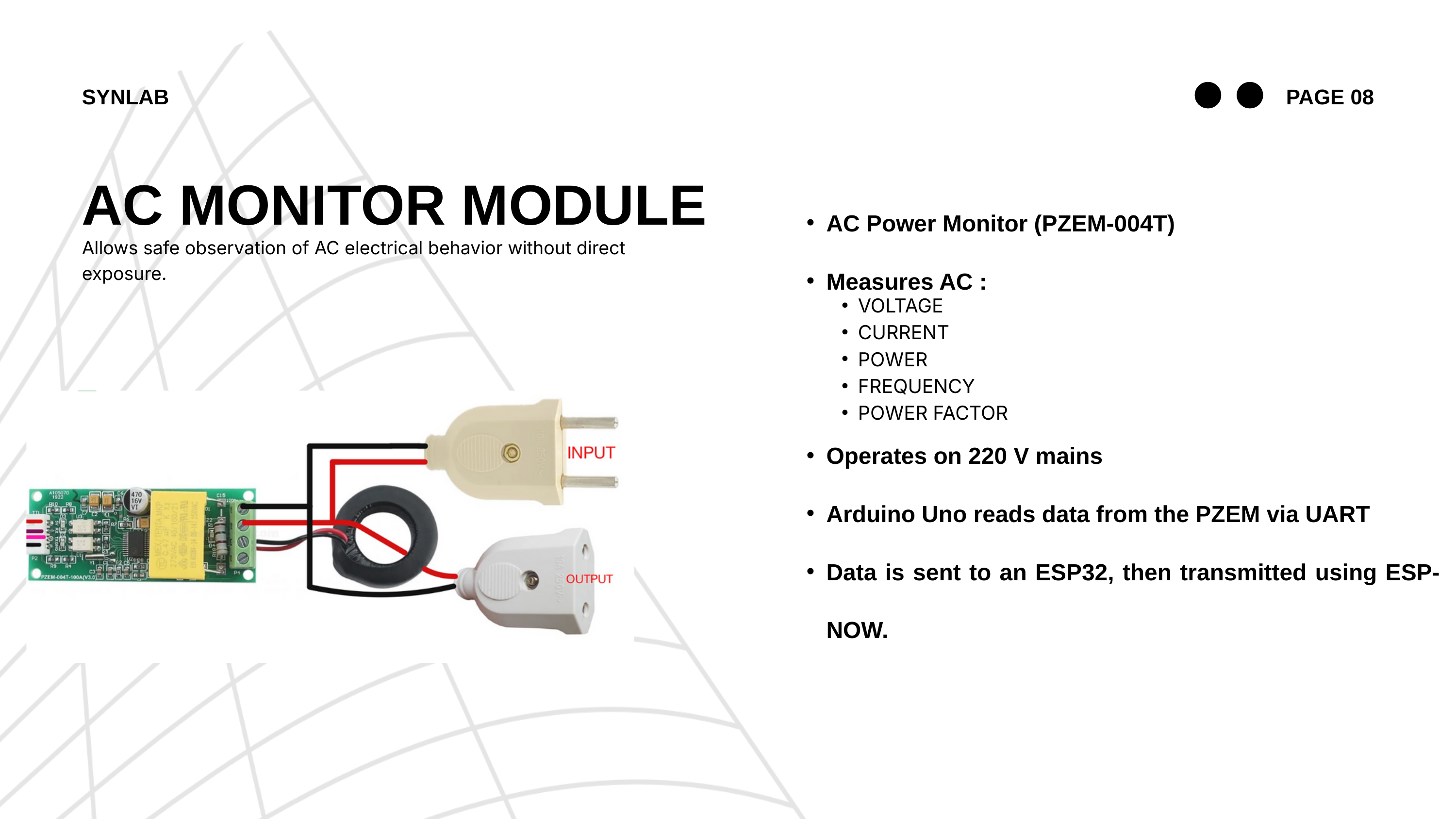

SYNLAB
PAGE 08

AC MONITOR MODULE
AC Power Monitor (PZEM-004T)
Measures AC :

Operates on 220 V mains
Arduino Uno reads data from the PZEM via UART
Data is sent to an ESP32, then transmitted using ESP-NOW.

Allows safe observation of AC electrical behavior without direct exposure.

VOLTAGE
CURRENT
POWER
FREQUENCY
POWER FACTOR

02